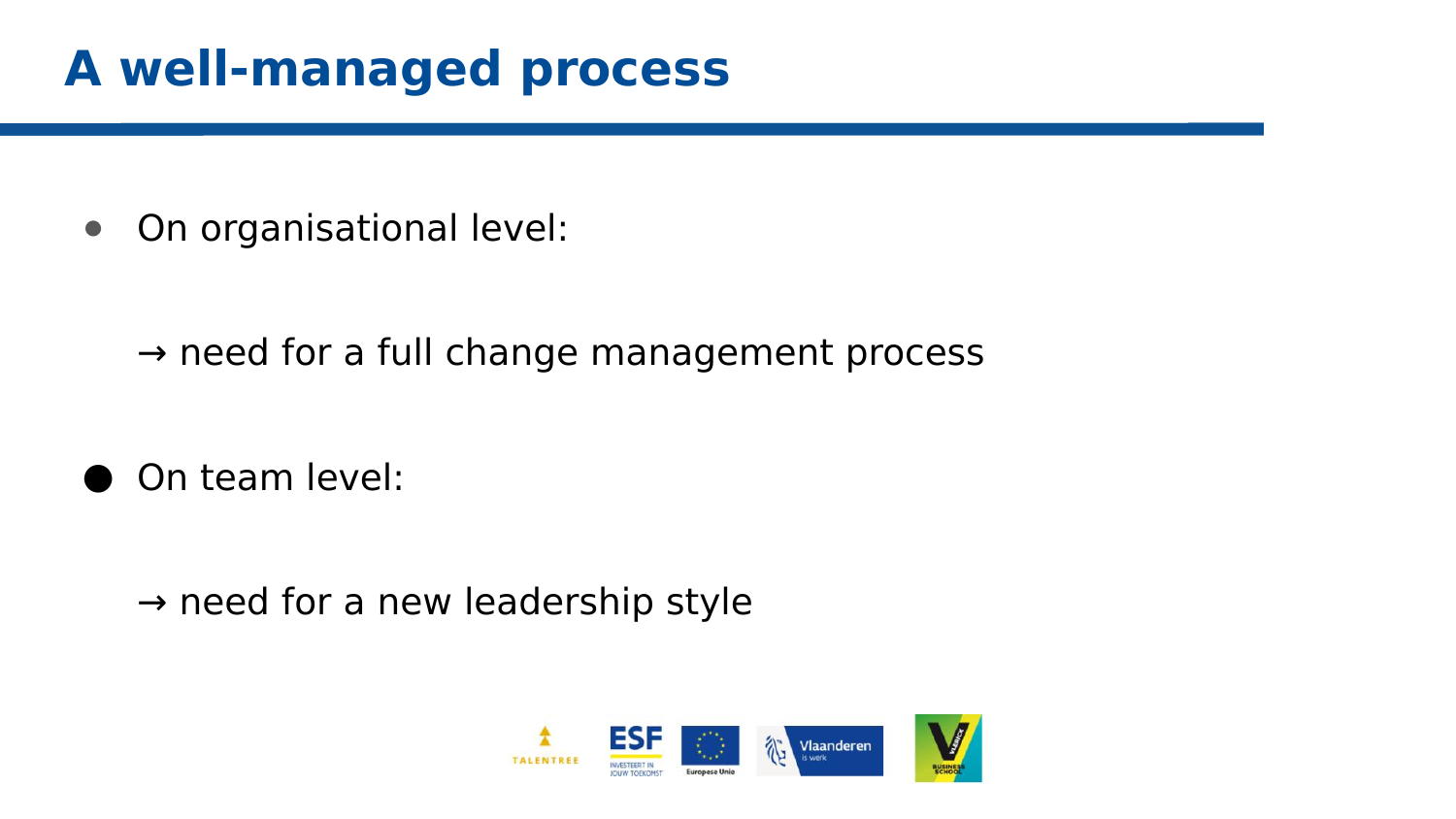

# A well-managed process
On organisational level:

→ need for a full change management process

On team level:

→ need for a new leadership style